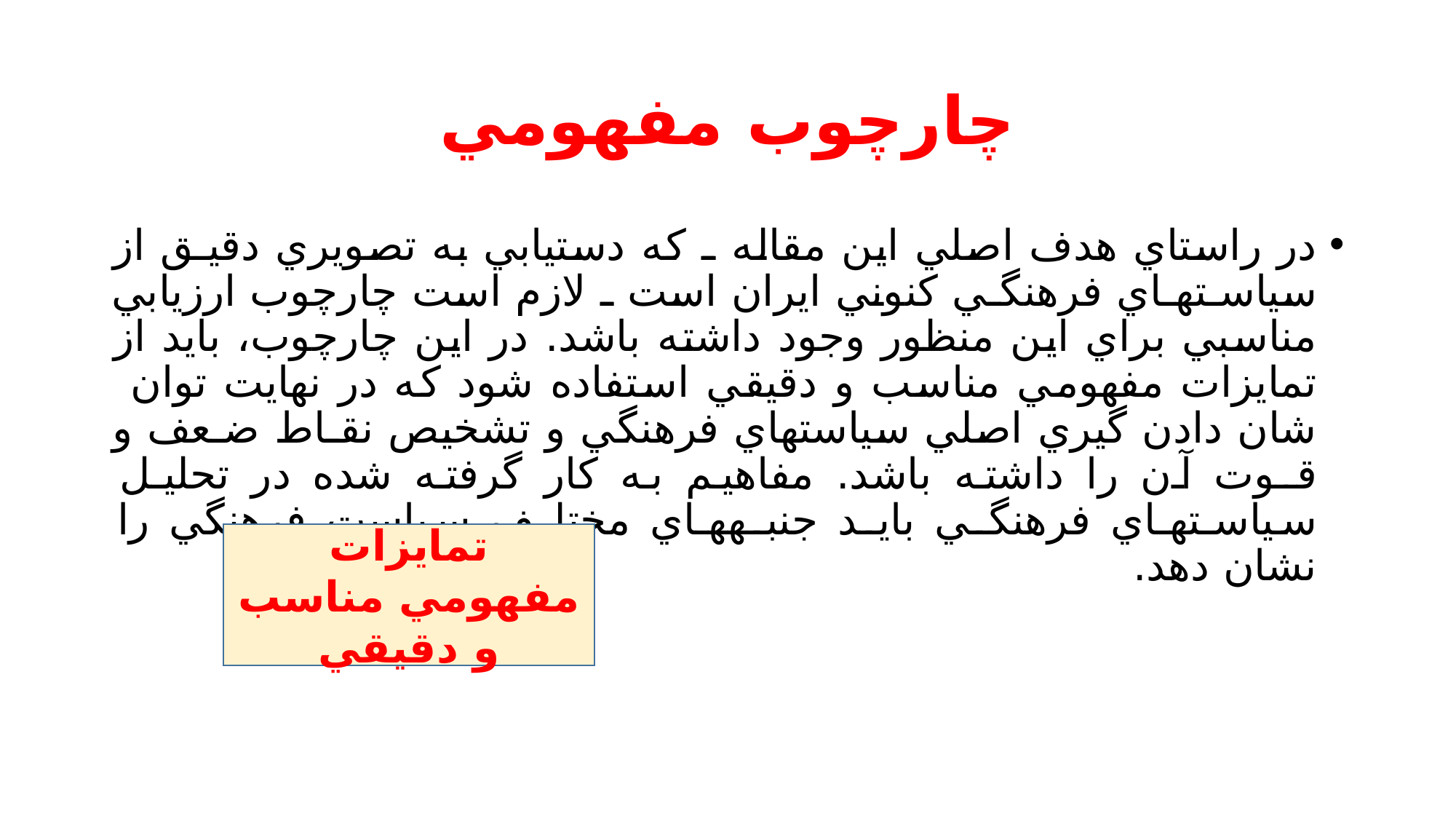

# چارچوب مفهومي
در راستاي هدف اصلي اين مقاله ـ كه دستيابي به تصويري دقيـق از سياسـتهـاي فرهنگـي كنوني ايران است ـ لازم است چارچوب ارزيابي مناسبي براي اين منظور وجود داشته باشد. در اين چارچوب، بايد از تمايزات مفهومي مناسب و دقيقي استفاده شود كه در نهايت توان  شان دادن گيري اصلي سياستهاي فرهنگي و تشخيص نقـاط ضـعف و قـوت آن را داشته باشد. مفاهيم به كار گرفته شده در تحليـل سياسـتهـاي فرهنگـي بايـد جنبـههـاي مختلـف سياست فرهنگي را نشان دهد.

تمايزات مفهومي مناسب و دقيقي